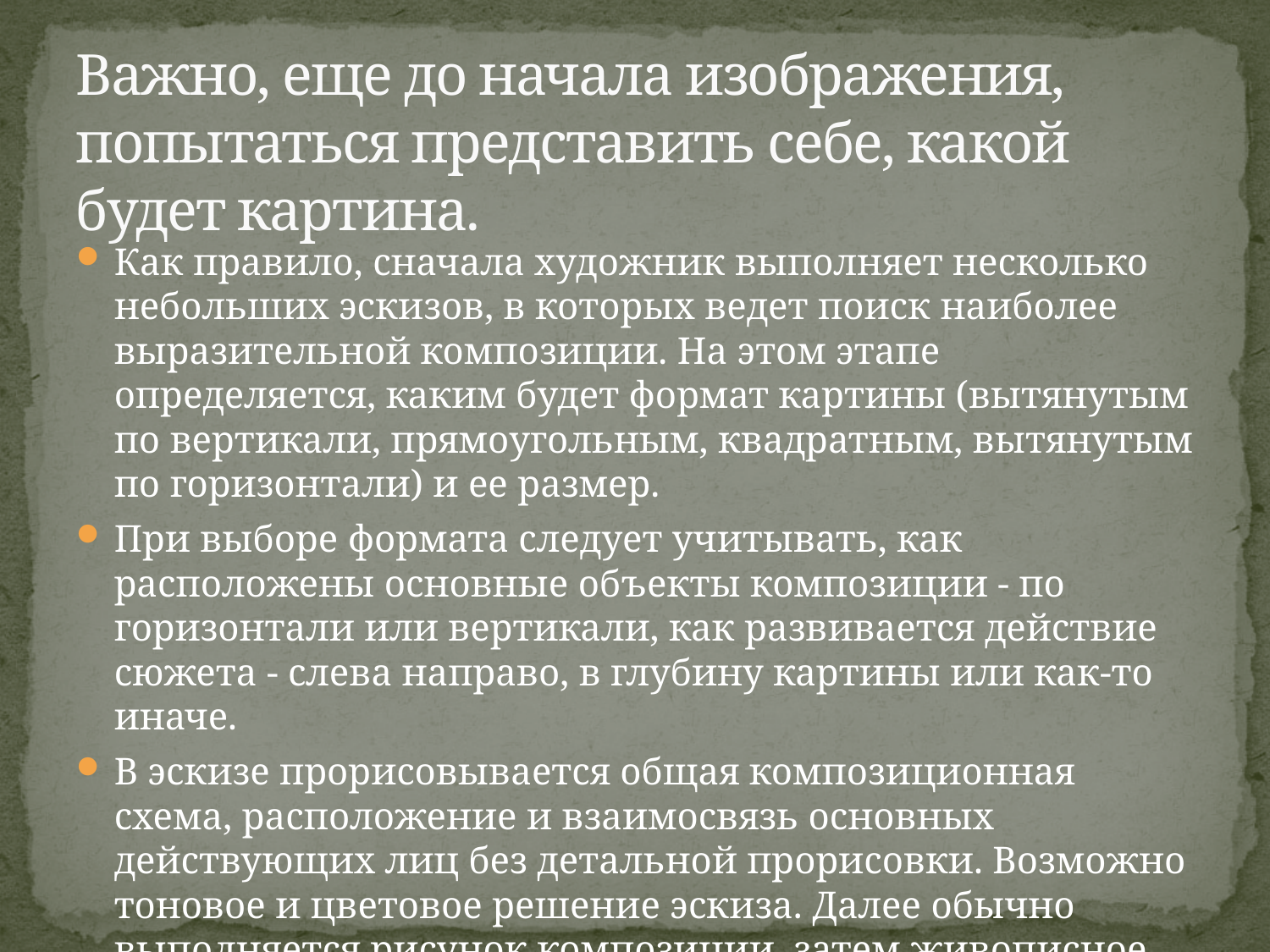

# Важно, еще до начала изображения, попытаться представить себе, какой будет картина.
Как правило, сначала художник выполняет несколько небольших эскизов, в которых ведет поиск наиболее выразительной композиции. На этом этапе определяется, каким будет формат картины (вытянутым по вертикали, прямоугольным, квадратным, вытянутым по горизонтали) и ее размер.
При выборе формата следует учитывать, как расположены основные объекты композиции - по горизонтали или вертикали, как развивается действие сюжета - слева направо, в глубину картины или как-то иначе.
В эскизе прорисовывается общая композиционная схема, расположение и взаимосвязь основных действующих лиц без детальной прорисовки. Возможно тоновое и цветовое решение эскиза. Далее обычно выполняется рисунок композиции, затем живописное или графическое ее воплощение.